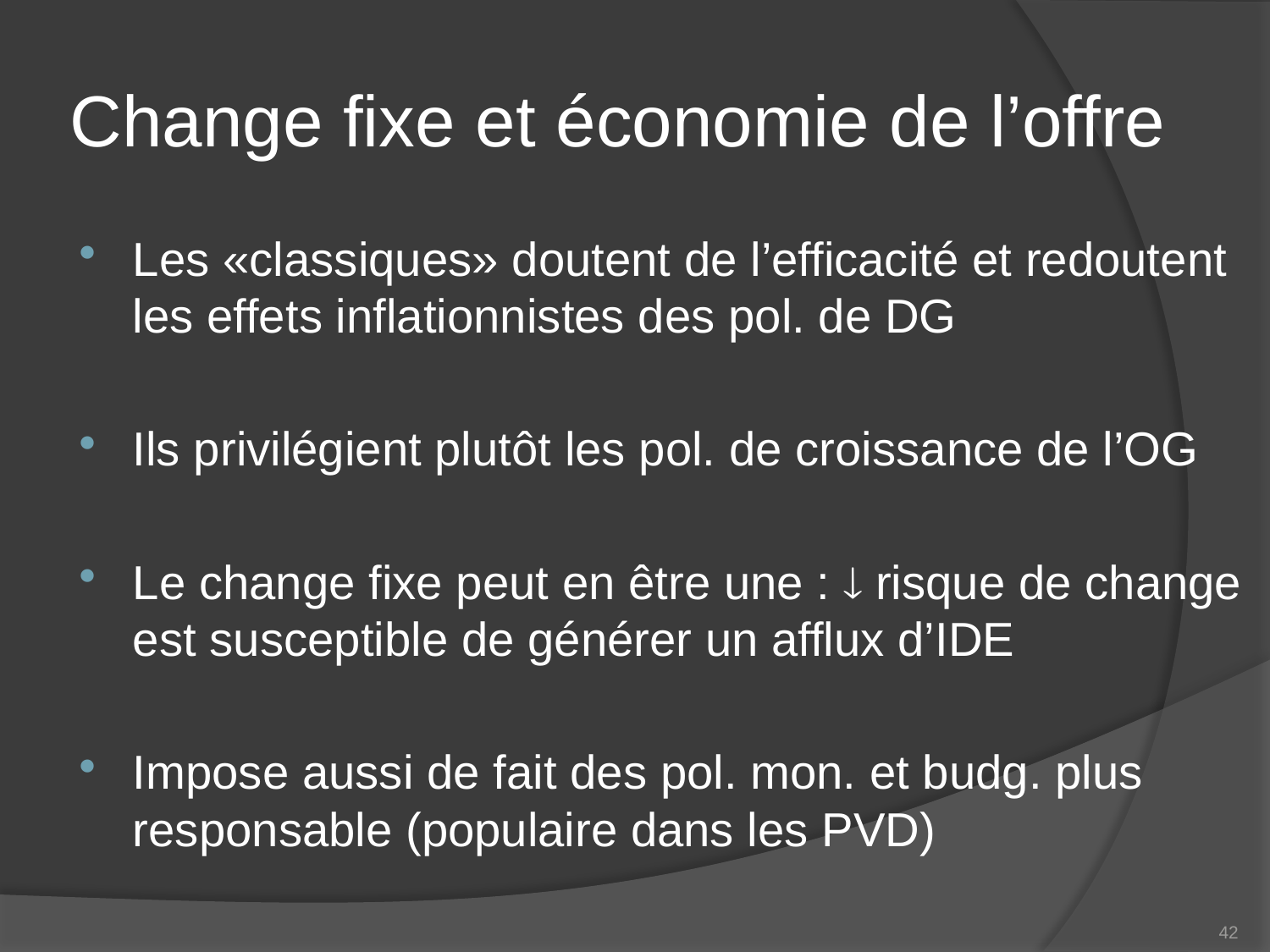

# Change fixe et économie de l’offre
Les «classiques» doutent de l’efficacité et redoutent les effets inflationnistes des pol. de DG

Ils privilégient plutôt les pol. de croissance de l’OG

Le change fixe peut en être une : ↓ risque de change est susceptible de générer un afflux d’IDE

Impose aussi de fait des pol. mon. et budg. plus responsable (populaire dans les PVD)
42